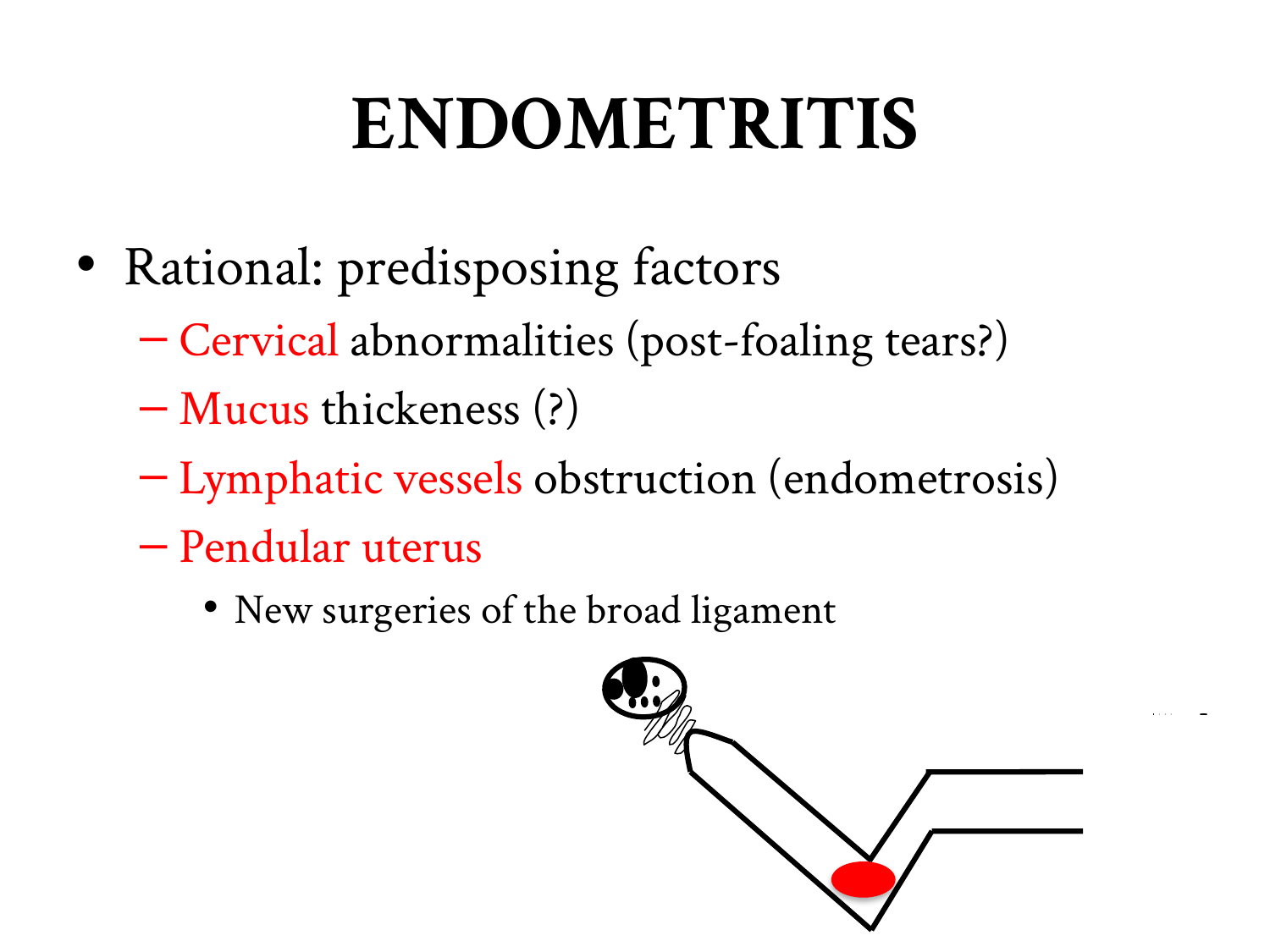

# ENDOMETRITIS
Rational: predisposing factors
Cervical abnormalities (post-foaling tears?)
Mucus thickeness (?)
Lymphatic vessels obstruction (endometrosis)
Pendular uterus
New surgeries of the broad ligament